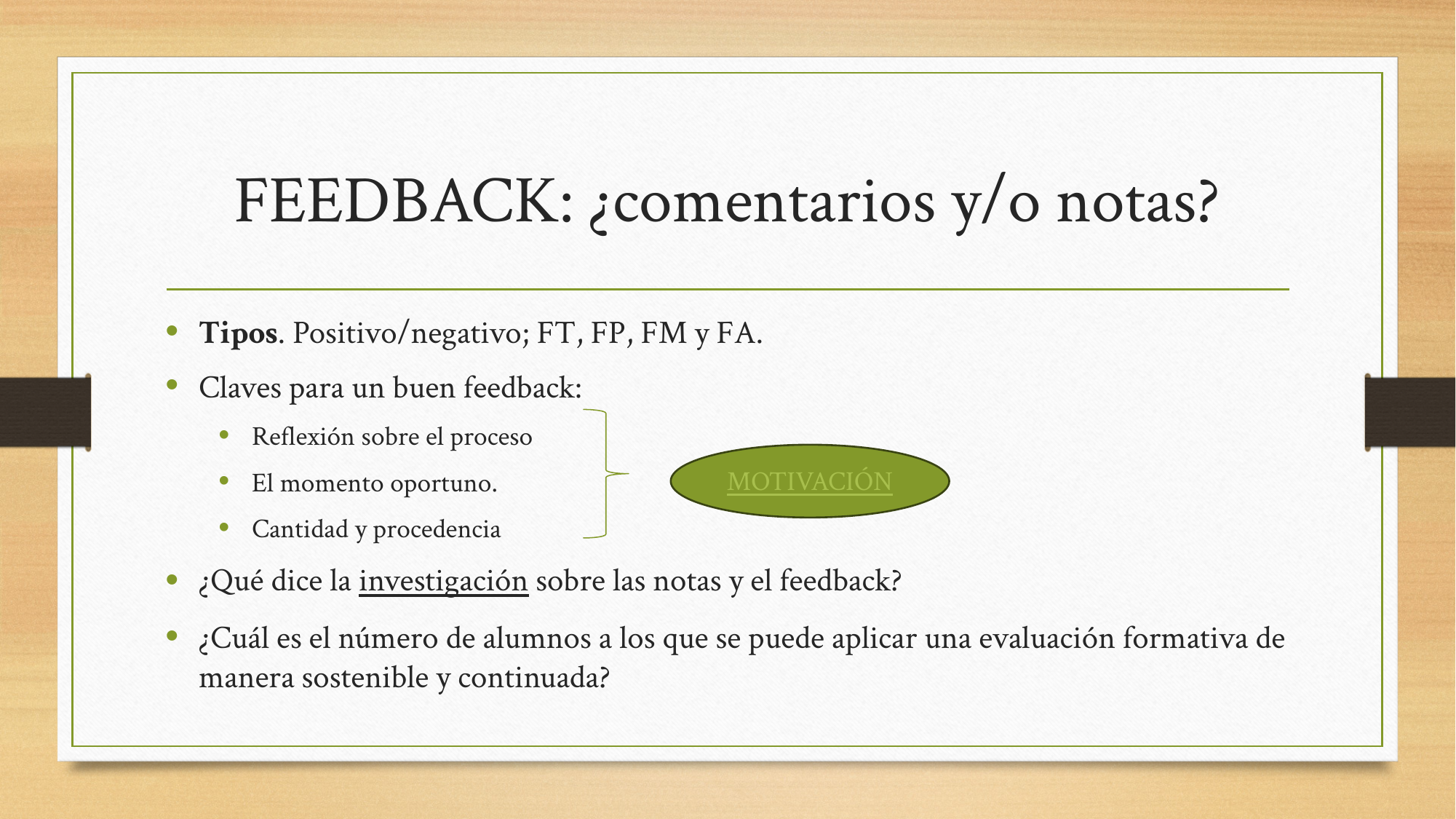

# FEEDBACK: ¿comentarios y/o notas?
Tipos. Positivo/negativo; FT, FP, FM y FA.
Claves para un buen feedback:
Reflexión sobre el proceso
El momento oportuno.
Cantidad y procedencia
¿Qué dice la investigación sobre las notas y el feedback?
¿Cuál es el número de alumnos a los que se puede aplicar una evaluación formativa de manera sostenible y continuada?

MOTIVACIÓN